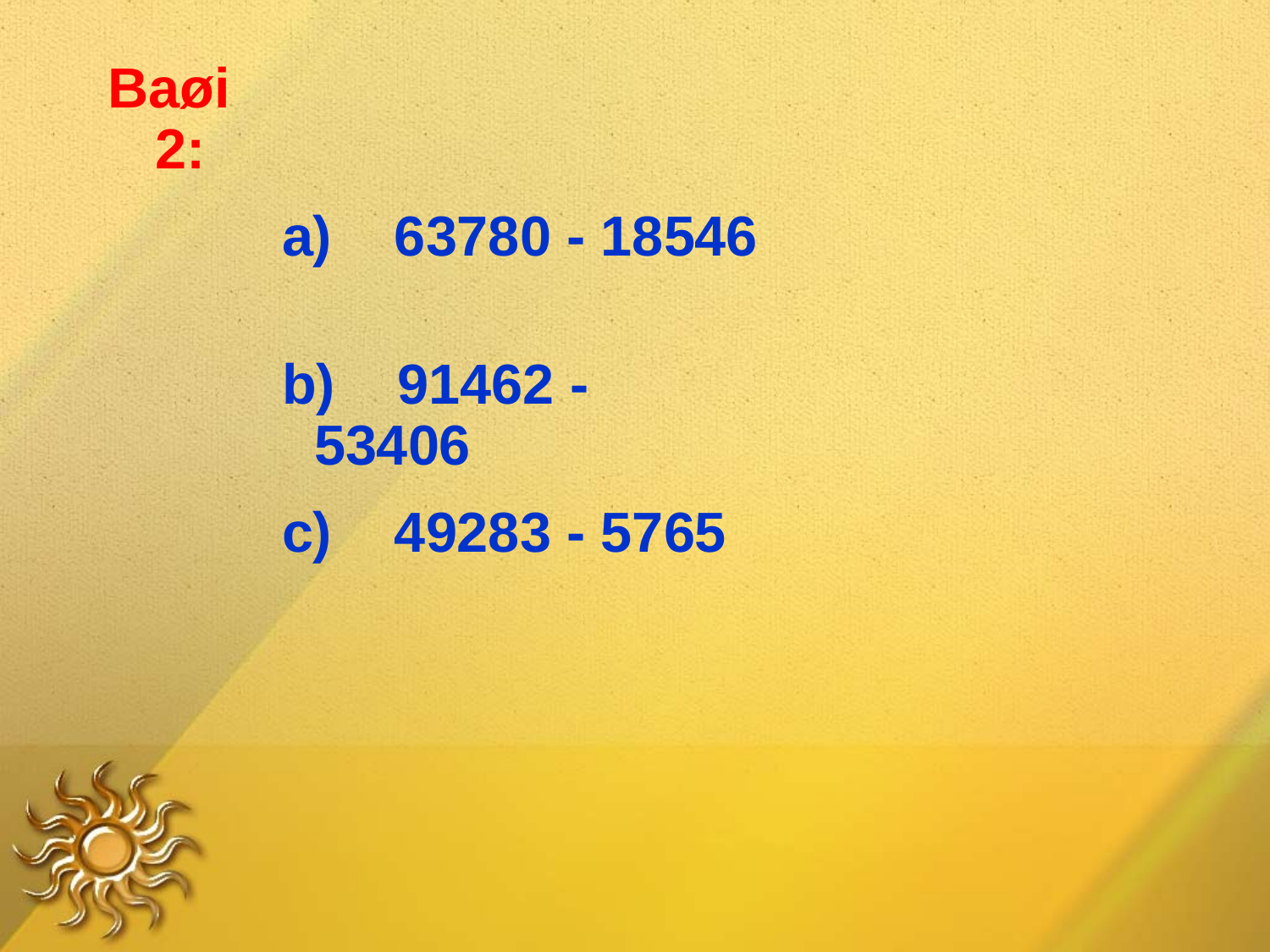

Baøi 2:
 a)    63780 - 18546
 b)    91462 - 53406
 c)    49283 - 5765